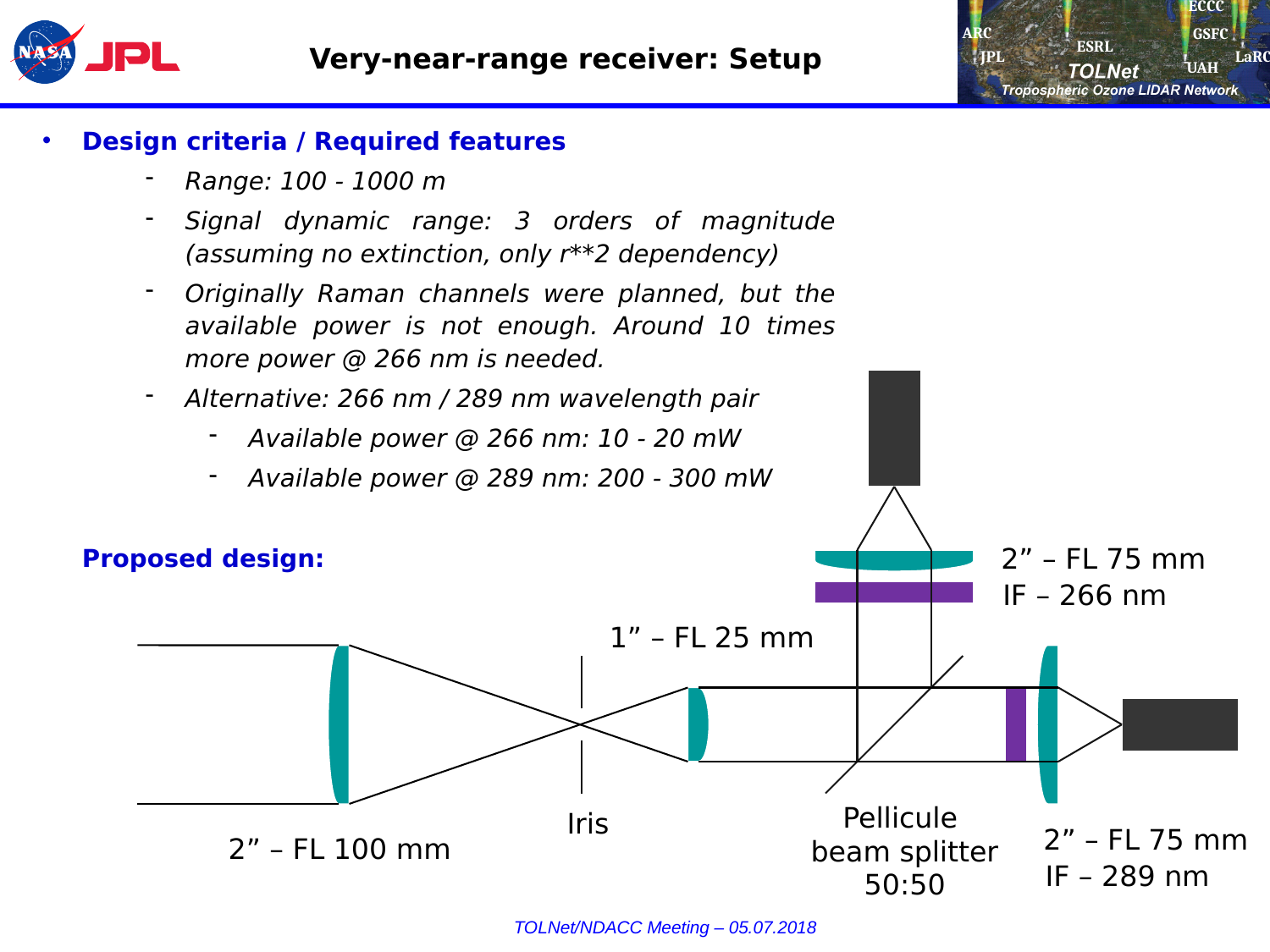

Very-near-range receiver: Setup
Design criteria / Required features
Range: 100 - 1000 m
Signal dynamic range: 3 orders of magnitude (assuming no extinction, only r**2 dependency)
Originally Raman channels were planned, but the available power is not enough. Around 10 times more power @ 266 nm is needed.
Alternative: 266 nm / 289 nm wavelength pair
Available power @ 266 nm: 10 - 20 mW
Available power @ 289 nm: 200 - 300 mW

Proposed design:

2” – FL 75 mm
IF – 266 nm
1” – FL 25 mm

Pellicule
beam splitter
50:50
Iris
2” – FL 75 mm
2” – FL 100 mm
IF – 289 nm